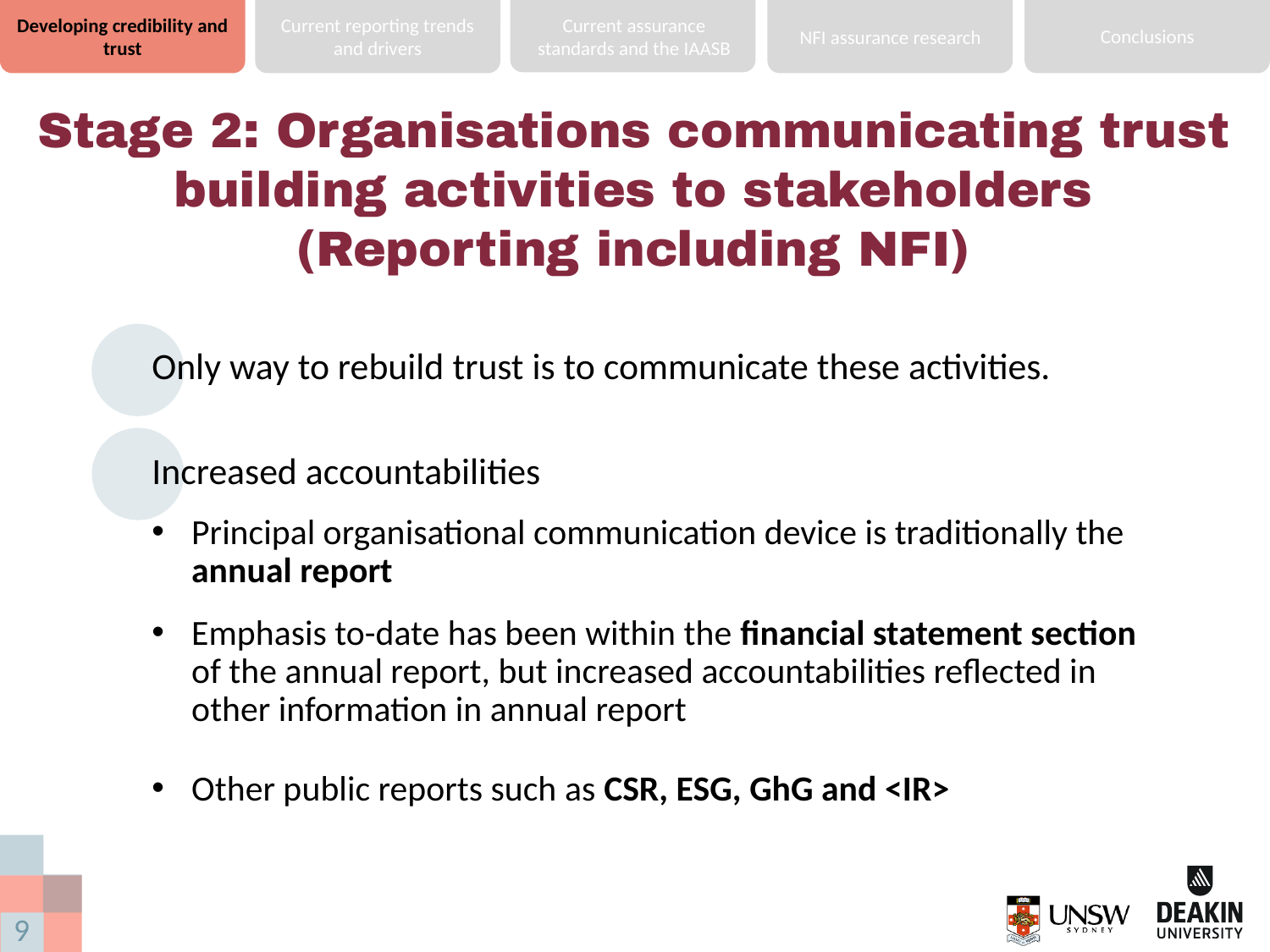

Developing credibility and trust
Current reporting trends and drivers
Current assurance standards and the IAASB
Conclusions
NFI assurance research
# Stage 2: Organisations communicating trust building activities to stakeholders (Reporting including NFI)
Only way to rebuild trust is to communicate these activities.

Increased accountabilities

Principal organisational communication device is traditionally the annual report
Emphasis to-date has been within the financial statement section of the annual report, but increased accountabilities reflected in other information in annual report
Other public reports such as CSR, ESG, GhG and <IR>
9